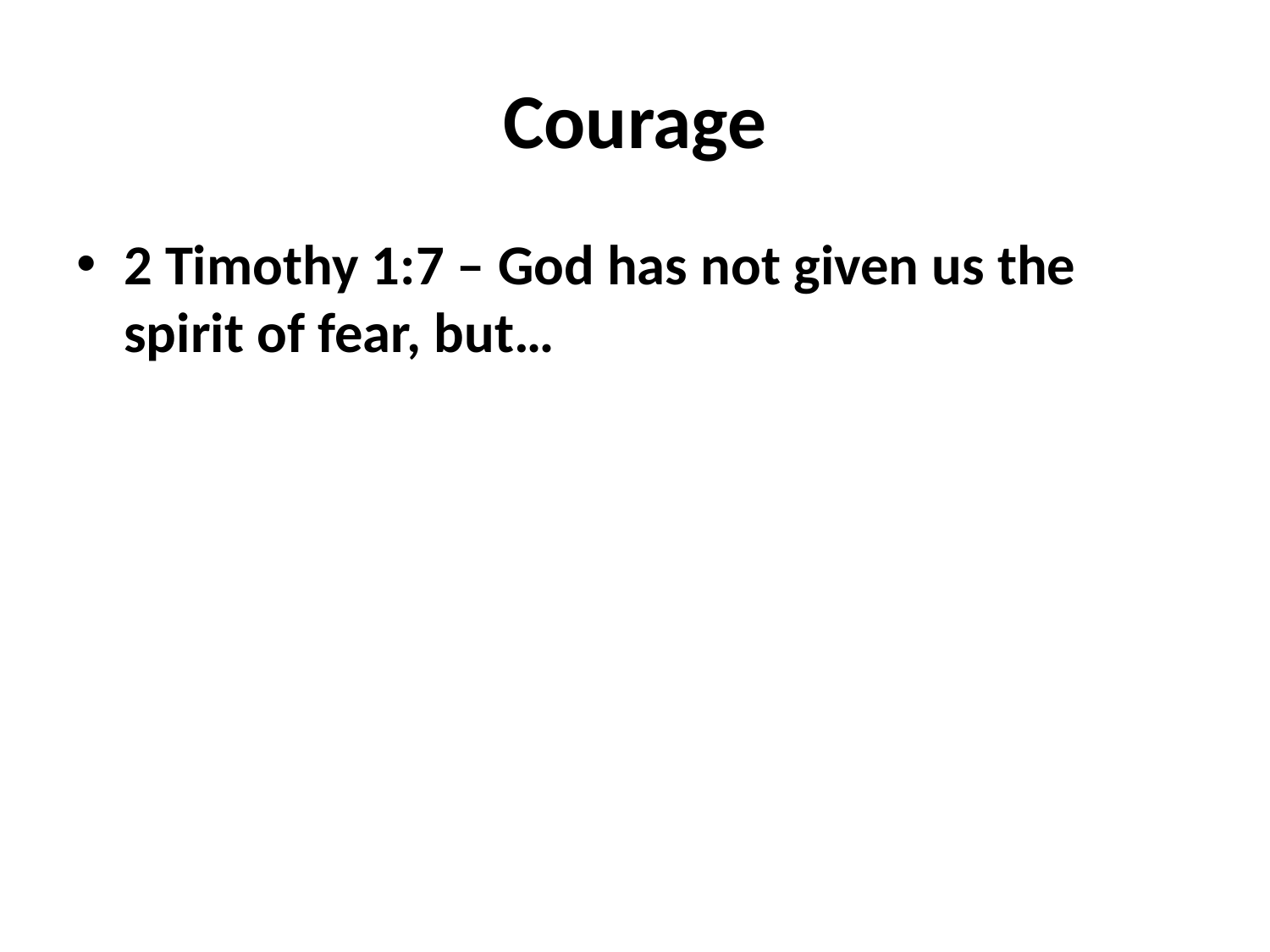

# Courage
2 Timothy 1:7 – God has not given us the spirit of fear, but…